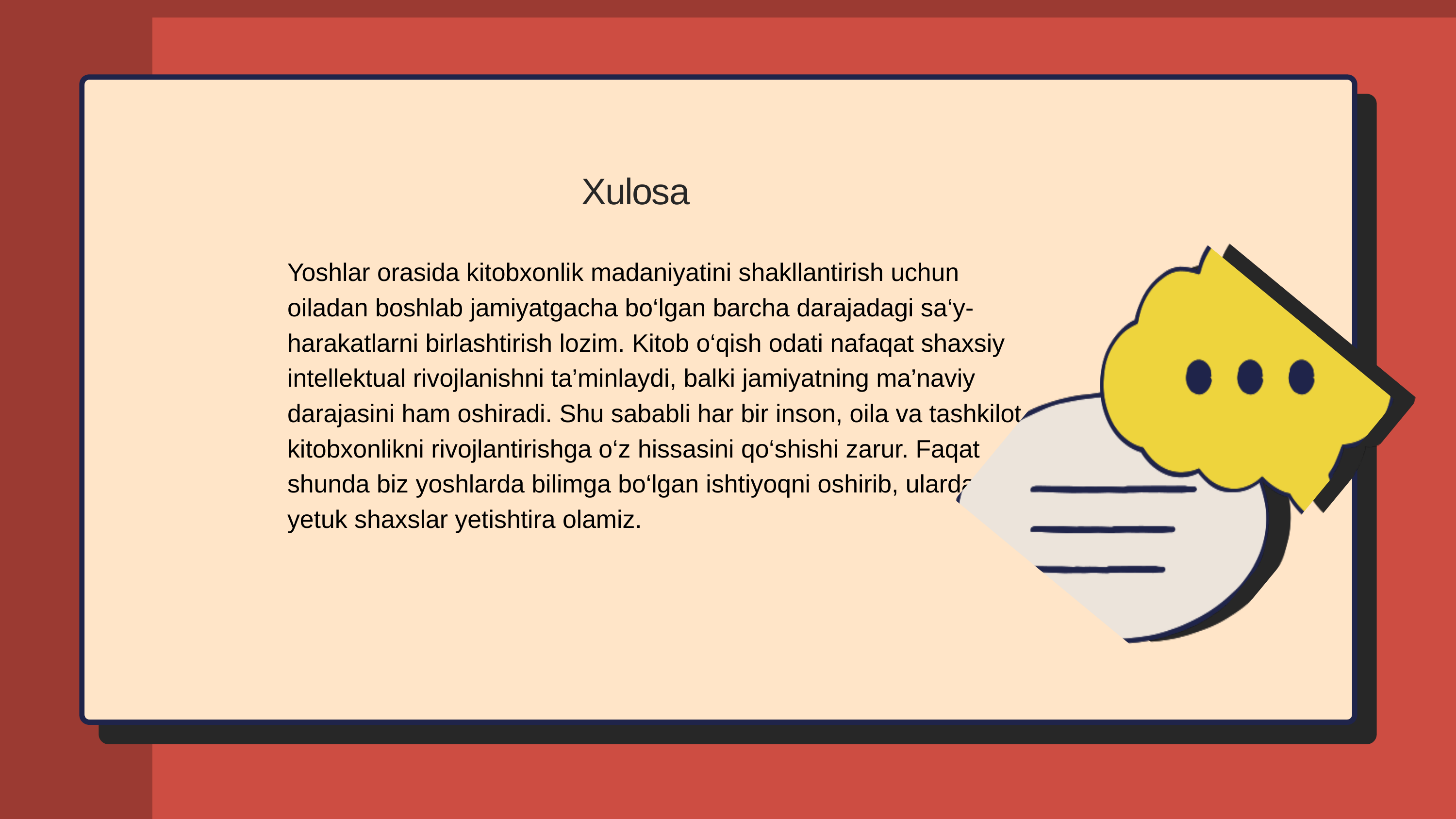

Xulosa
Yoshlar orasida kitobxonlik madaniyatini shakllantirish uchun oiladan boshlab jamiyatgacha bo‘lgan barcha darajadagi sa‘y-harakatlarni birlashtirish lozim. Kitob o‘qish odati nafaqat shaxsiy intellektual rivojlanishni ta’minlaydi, balki jamiyatning ma’naviy darajasini ham oshiradi. Shu sababli har bir inson, oila va tashkilot kitobxonlikni rivojlantirishga o‘z hissasini qo‘shishi zarur. Faqat shunda biz yoshlarda bilimga bo‘lgan ishtiyoqni oshirib, ulardan yetuk shaxslar yetishtira olamiz.